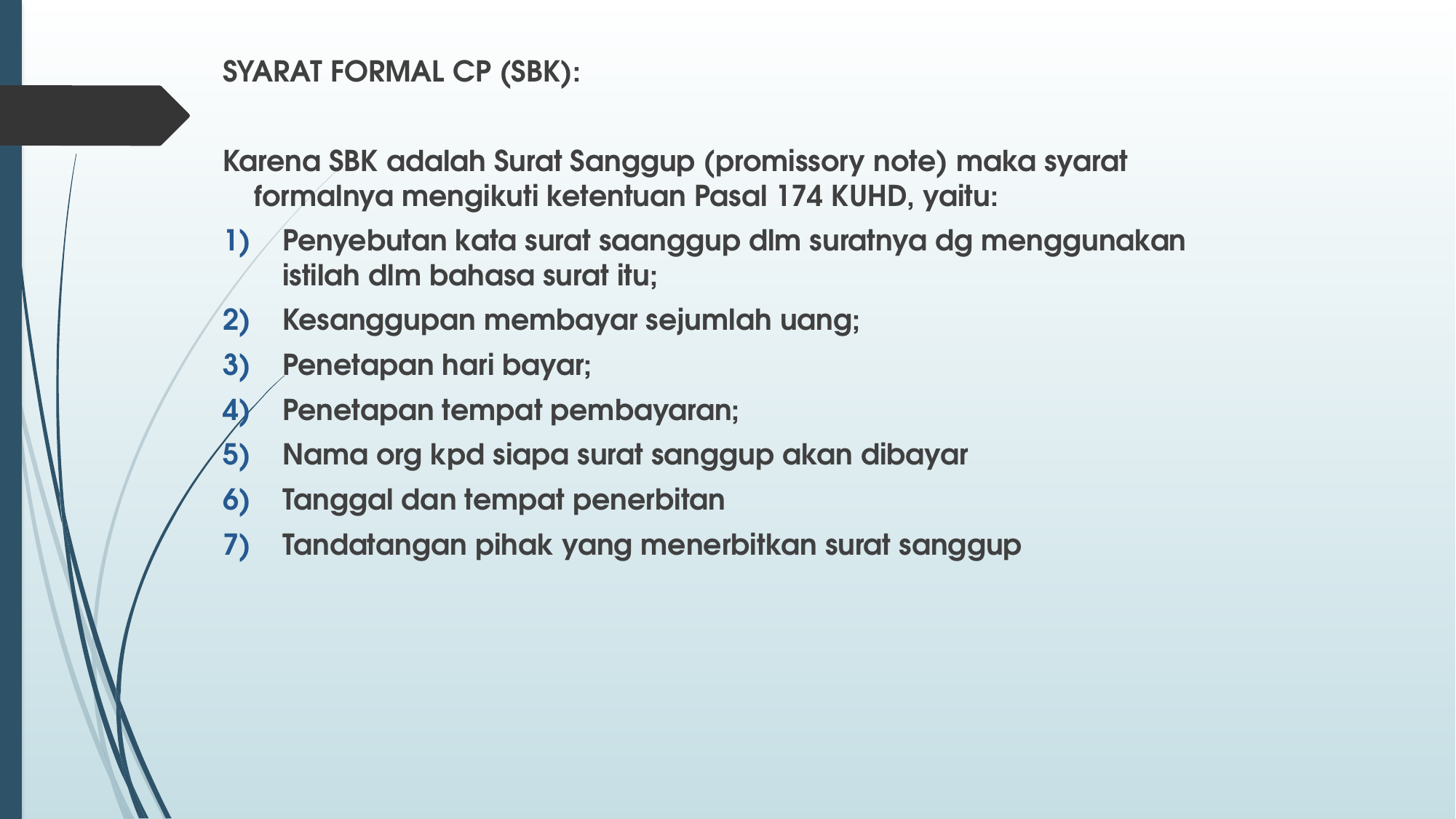

SYARAT FORMAL CP (SBK):

Karena SBK adalah Surat Sanggup (promissory note) maka syarat formalnya mengikuti ketentuan Pasal 174 KUHD, yaitu:
Penyebutan kata surat saanggup dlm suratnya dg menggunakan istilah dlm bahasa surat itu;
Kesanggupan membayar sejumlah uang;
Penetapan hari bayar;
Penetapan tempat pembayaran;
Nama org kpd siapa surat sanggup akan dibayar
Tanggal dan tempat penerbitan
Tandatangan pihak yang menerbitkan surat sanggup